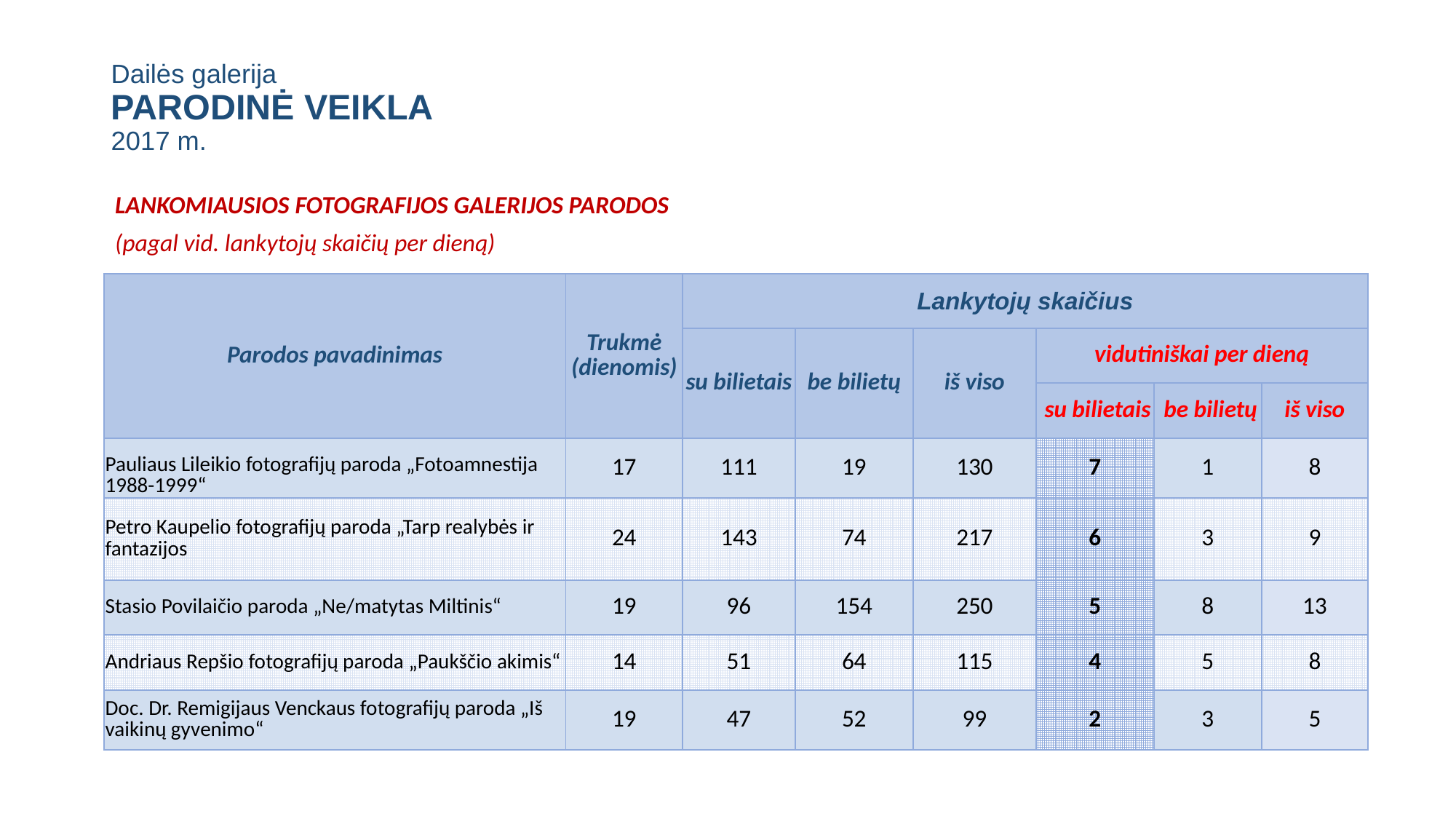

# Dailės galerija PARODINĖ VEIKLA 2017 m.
LANKOMIAUSIOS FOTOGRAFIJOS GALERIJOS PARODOS
(pagal vid. lankytojų skaičių per dieną)

| Parodos pavadinimas | Trukmė (dienomis) | Lankytojų skaičius |  |  |  |  |  |
| --- | --- | --- | --- | --- | --- | --- | --- |
|  |  | su bilietais | be bilietų | iš viso | vidutiniškai per dieną |  |  |
|  |  |  |  |  | su bilietais | be bilietų | iš viso |
| Pauliaus Lileikio fotografijų paroda „Fotoamnestija 1988-1999“ | 17 | 111 | 19 | 130 | 7 | 1 | 8 |
| Petro Kaupelio fotografijų paroda „Tarp realybės ir fantazijos | 24 | 143 | 74 | 217 | 6 | 3 | 9 |
| Stasio Povilaičio paroda „Ne/matytas Miltinis“ | 19 | 96 | 154 | 250 | 5 | 8 | 13 |
| Andriaus Repšio fotografijų paroda „Paukščio akimis“ | 14 | 51 | 64 | 115 | 4 | 5 | 8 |
| Doc. Dr. Remigijaus Venckaus fotografijų paroda „Iš vaikinų gyvenimo“ | 19 | 47 | 52 | 99 | 2 | 3 | 5 |